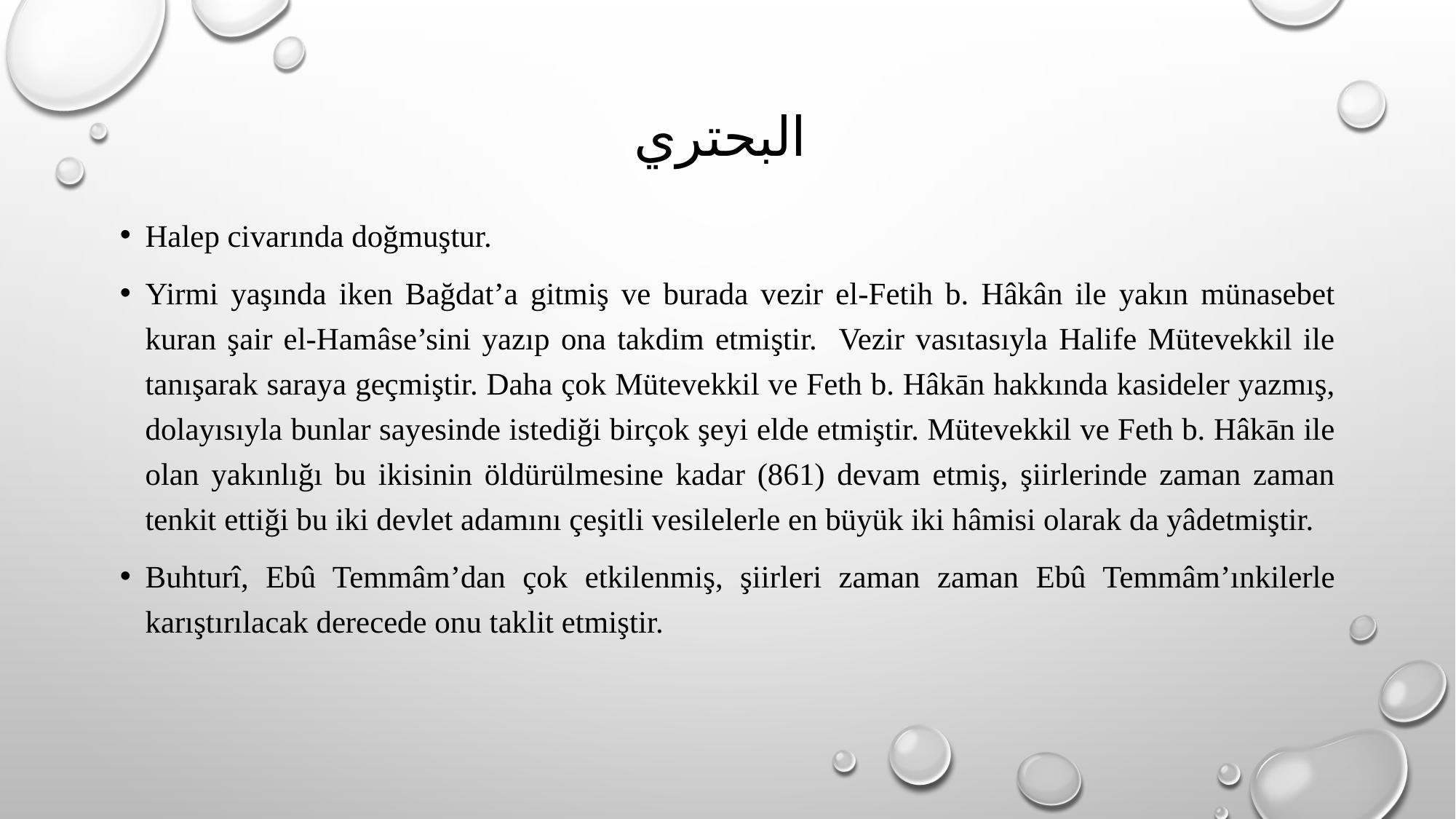

# البحتري
Halep civarında doğmuştur.
Yirmi yaşında iken Bağdat’a gitmiş ve burada vezir el-Fetih b. Hâkân ile yakın münasebet kuran şair el-Hamâse’sini yazıp ona takdim etmiştir.  Vezir vasıtasıyla Halife Mütevekkil ile tanışarak saraya geçmiştir. Daha çok Mütevekkil ve Feth b. Hâkān hakkında kasideler yazmış, dolayısıyla bunlar sayesinde istediği birçok şeyi elde etmiştir. Mütevekkil ve Feth b. Hâkān ile olan yakınlığı bu ikisinin öldürülmesine kadar (861) devam etmiş, şiirlerinde zaman zaman tenkit ettiği bu iki devlet adamını çeşitli vesilelerle en büyük iki hâmisi olarak da yâdetmiştir.
Buhturî, Ebû Temmâm’dan çok etkilenmiş, şiirleri zaman zaman Ebû Temmâm’ınkilerle karıştırılacak derecede onu taklit etmiştir.